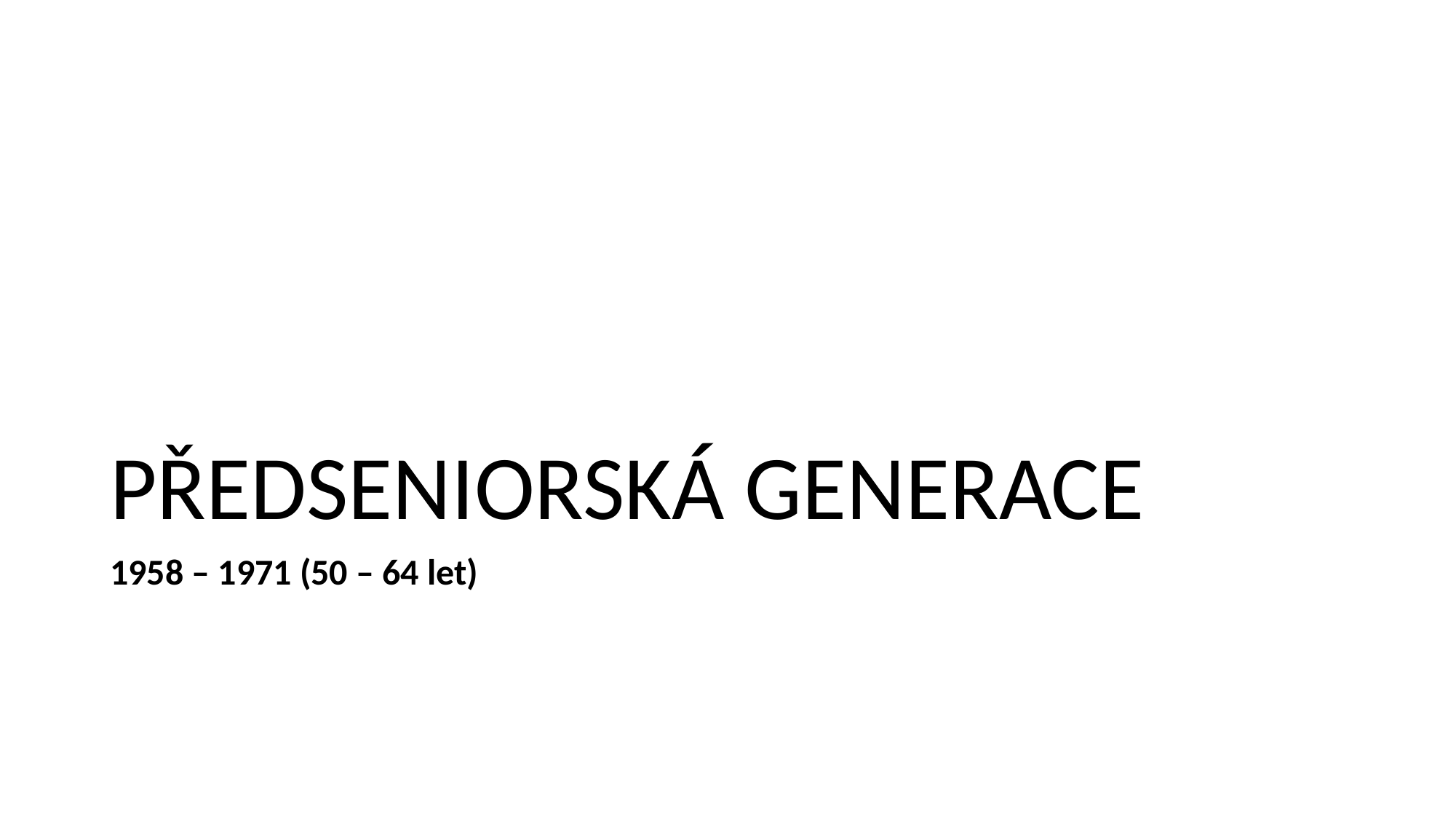

# PŘEDSENIORSKÁ GENERACE
1958 – 1971 (50 – 64 let)